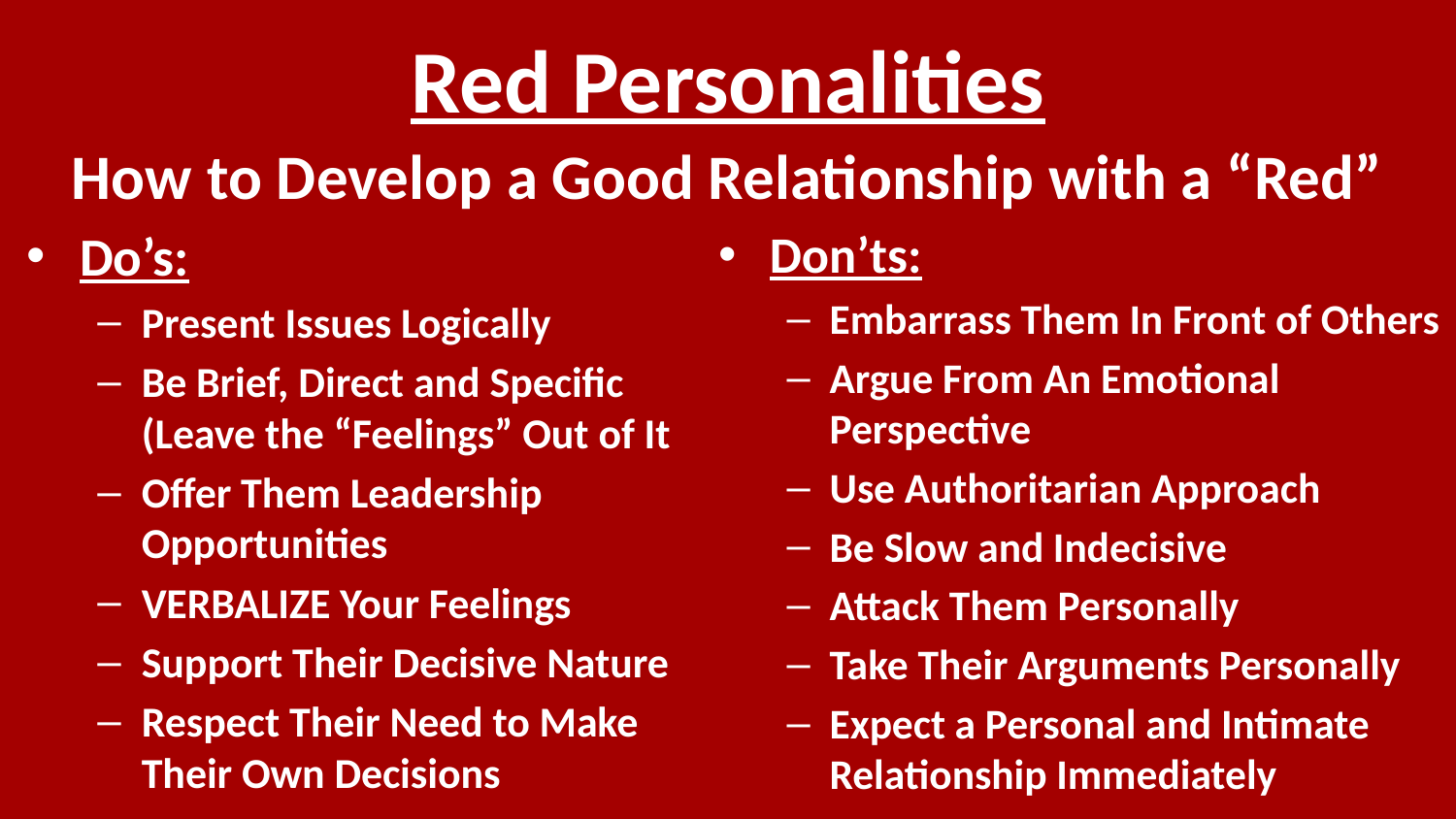

# Red Personalities
How to Develop a Good Relationship with a “Red”
Do’s:
Present Issues Logically
Be Brief, Direct and Specific (Leave the “Feelings” Out of It
Offer Them Leadership Opportunities
VERBALIZE Your Feelings
Support Their Decisive Nature
Respect Their Need to Make Their Own Decisions

Don’ts:
Embarrass Them In Front of Others
Argue From An Emotional Perspective
Use Authoritarian Approach
Be Slow and Indecisive
Attack Them Personally
Take Their Arguments Personally
Expect a Personal and Intimate Relationship Immediately